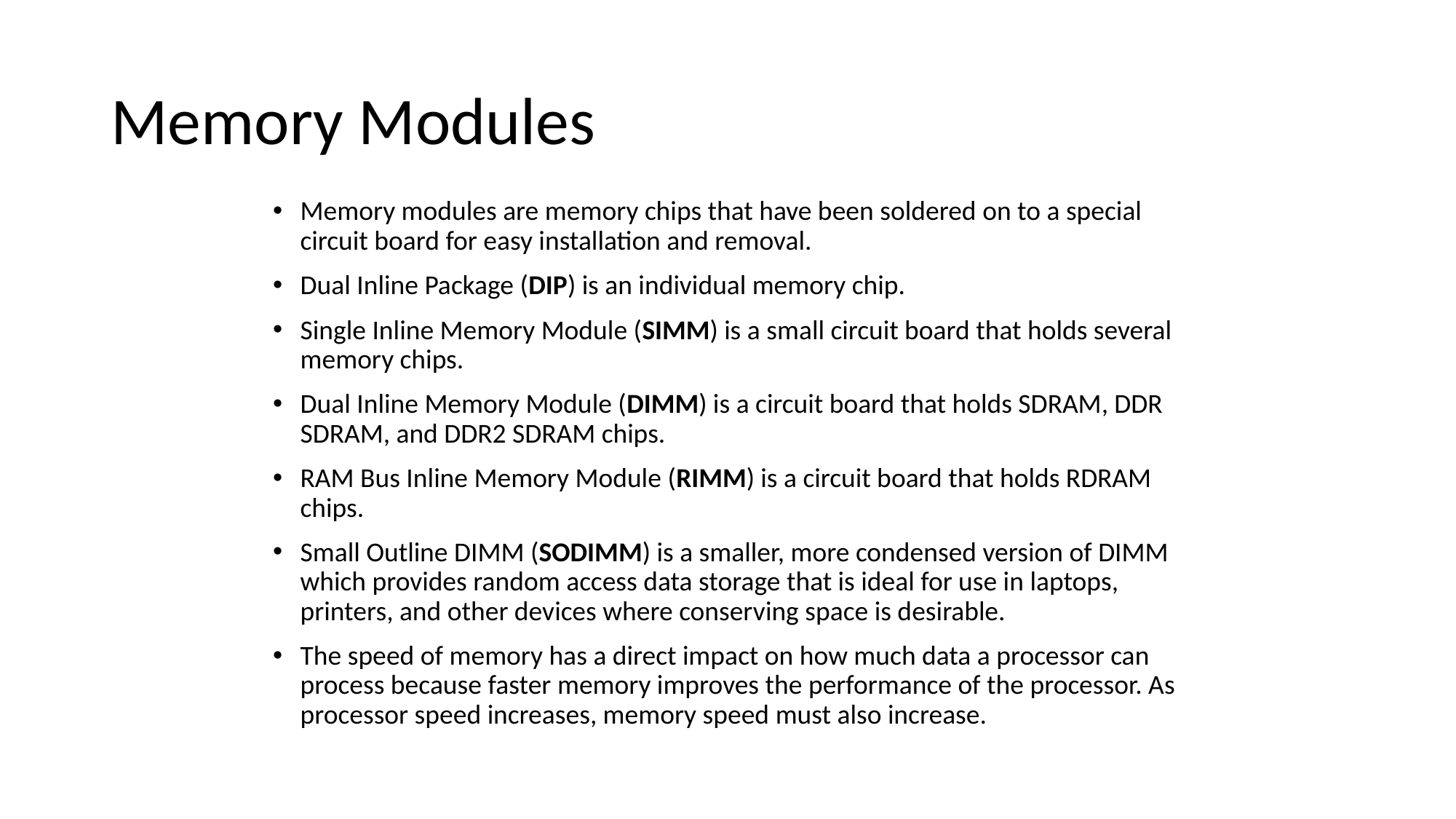

# Memory Modules
Memory modules are memory chips that have been soldered on to a special circuit board for easy installation and removal.
Dual Inline Package (DIP) is an individual memory chip.
Single Inline Memory Module (SIMM) is a small circuit board that holds several memory chips.
Dual Inline Memory Module (DIMM) is a circuit board that holds SDRAM, DDR SDRAM, and DDR2 SDRAM chips.
RAM Bus Inline Memory Module (RIMM) is a circuit board that holds RDRAM chips.
Small Outline DIMM (SODIMM) is a smaller, more condensed version of DIMM which provides random access data storage that is ideal for use in laptops, printers, and other devices where conserving space is desirable.
The speed of memory has a direct impact on how much data a processor can process because faster memory improves the performance of the processor. As processor speed increases, memory speed must also increase.